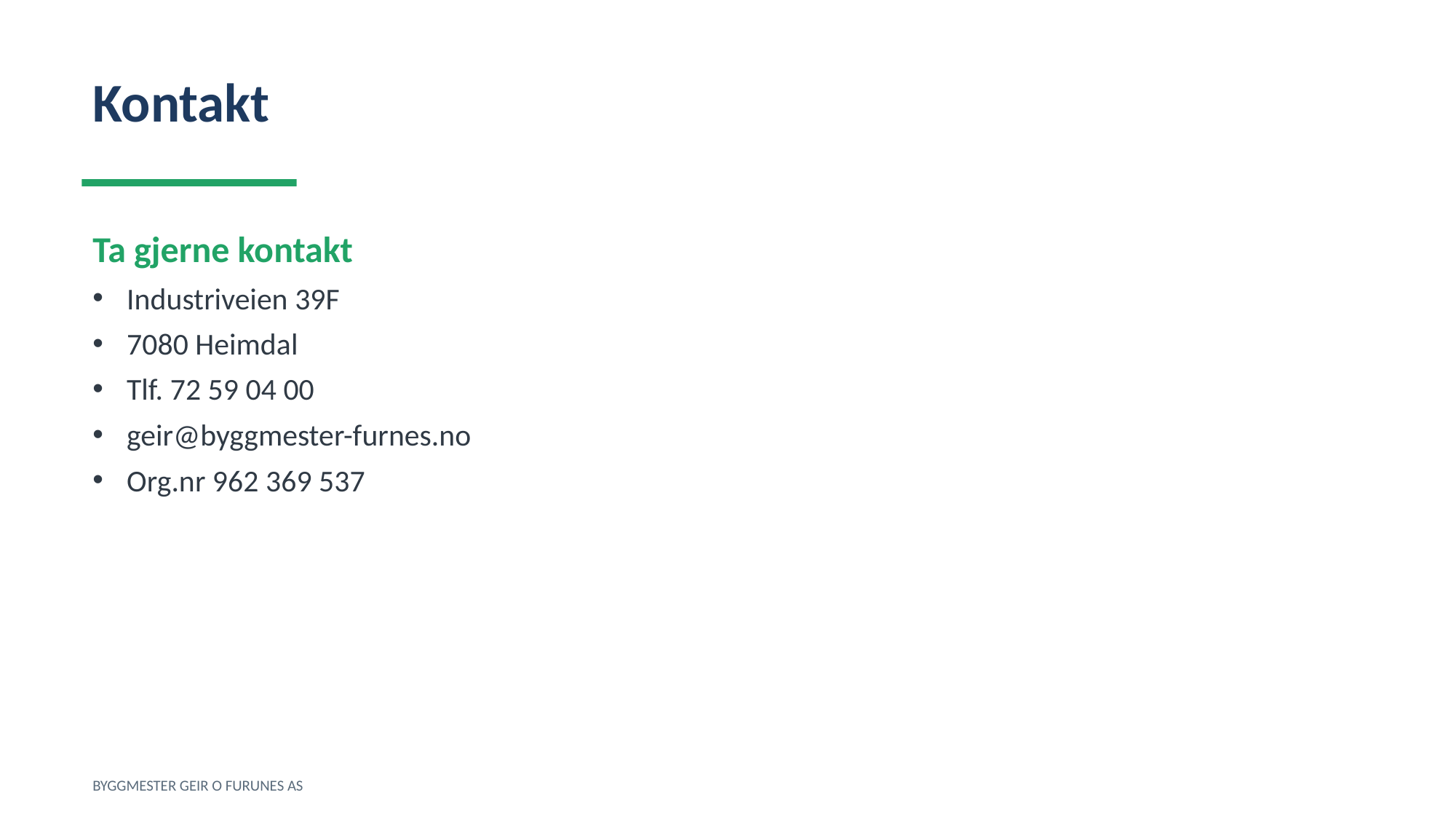

Kontakt

Ta gjerne kontakt
Industriveien 39F
7080 Heimdal
Tlf. 72 59 04 00
geir@byggmester-furnes.no
Org.nr 962 369 537
BYGGMESTER GEIR O FURUNES AS